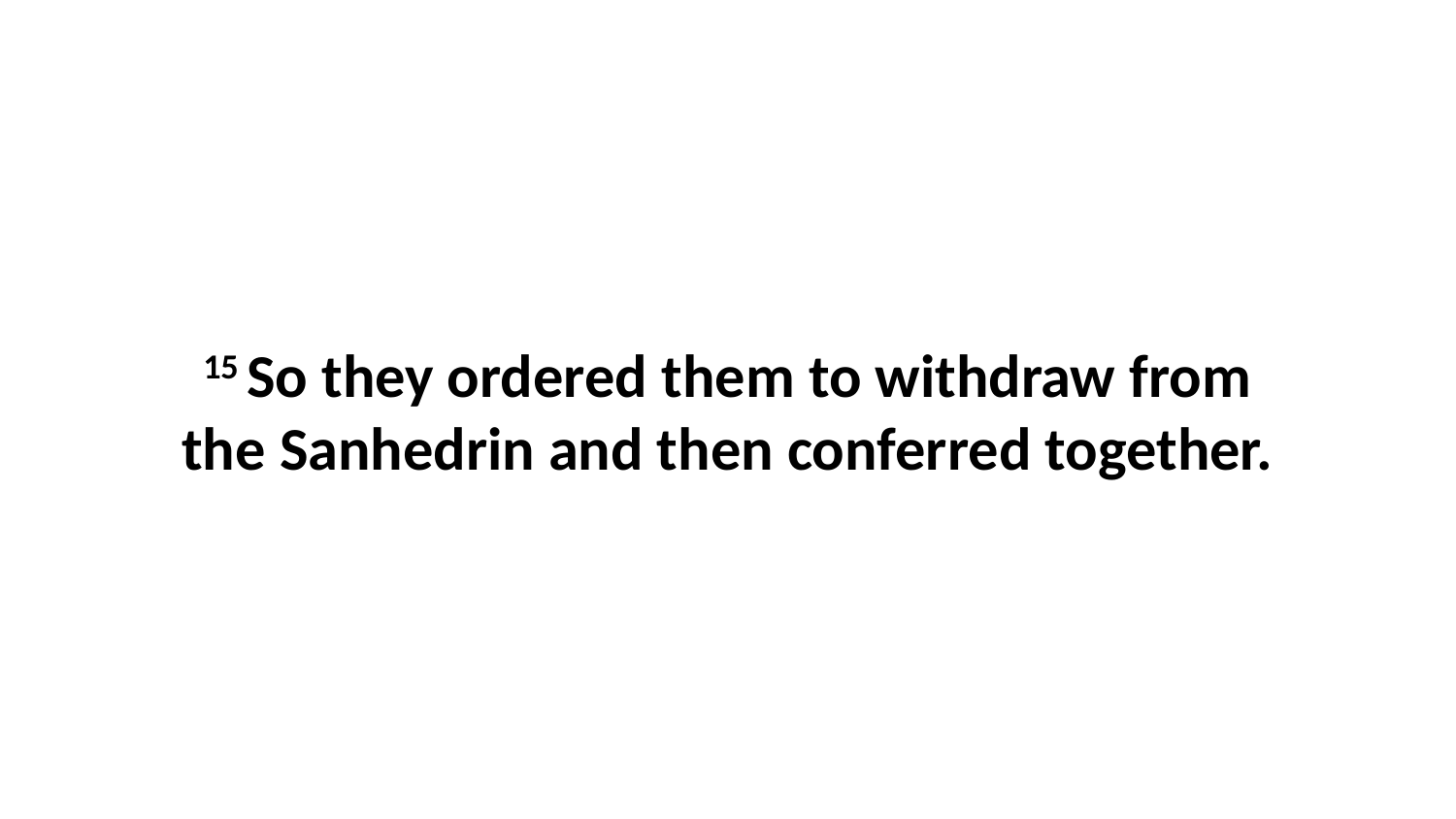

15 So they ordered them to withdraw from the Sanhedrin and then conferred together.